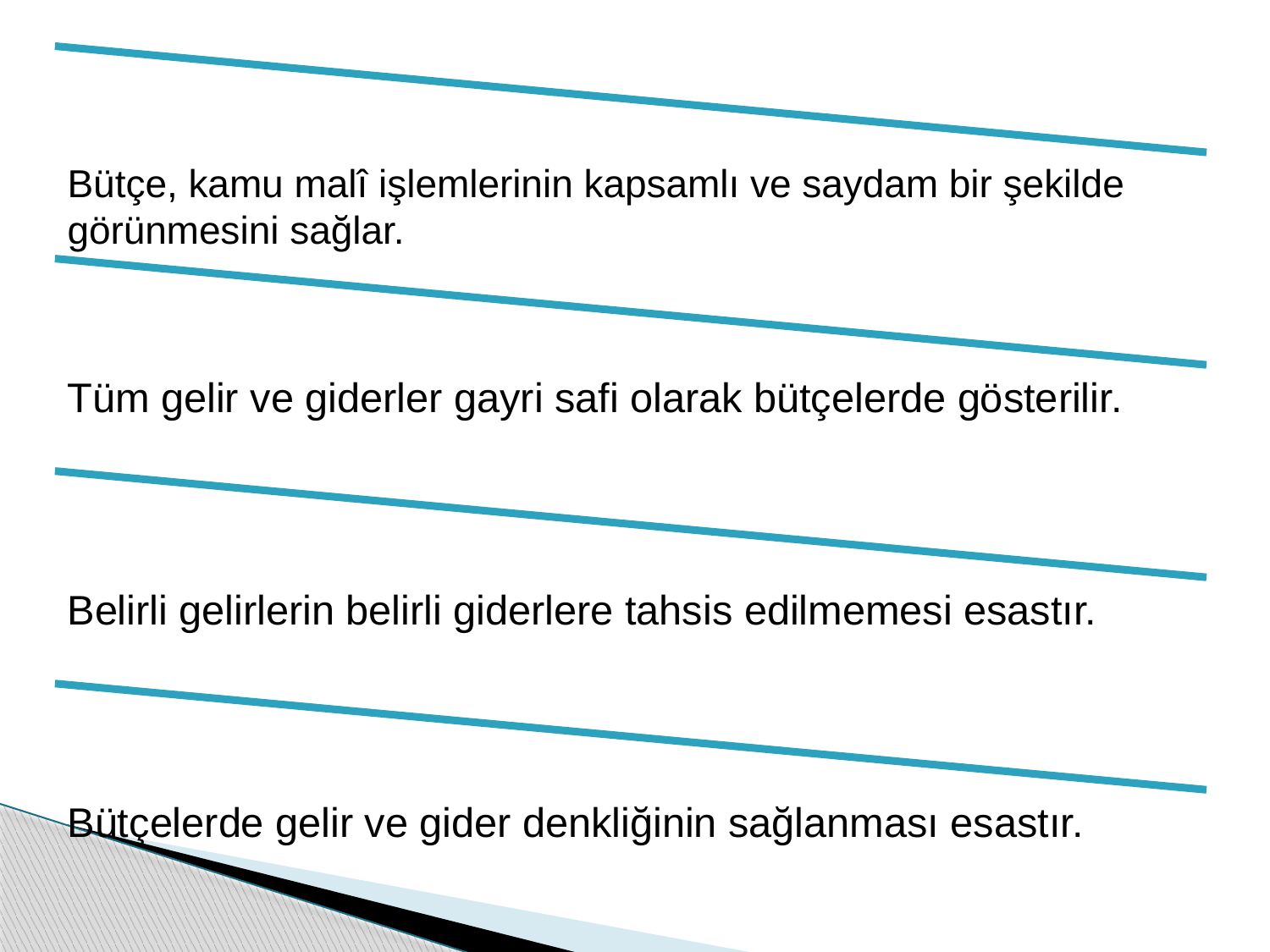

Bütçe, kamu malî işlemlerinin kapsamlı ve saydam bir şekilde görünmesini sağlar.
Tüm gelir ve giderler gayri safi olarak bütçelerde gösterilir.
Belirli gelirlerin belirli giderlere tahsis edilmemesi esastır.
Bütçelerde gelir ve gider denkliğinin sağlanması esastır.